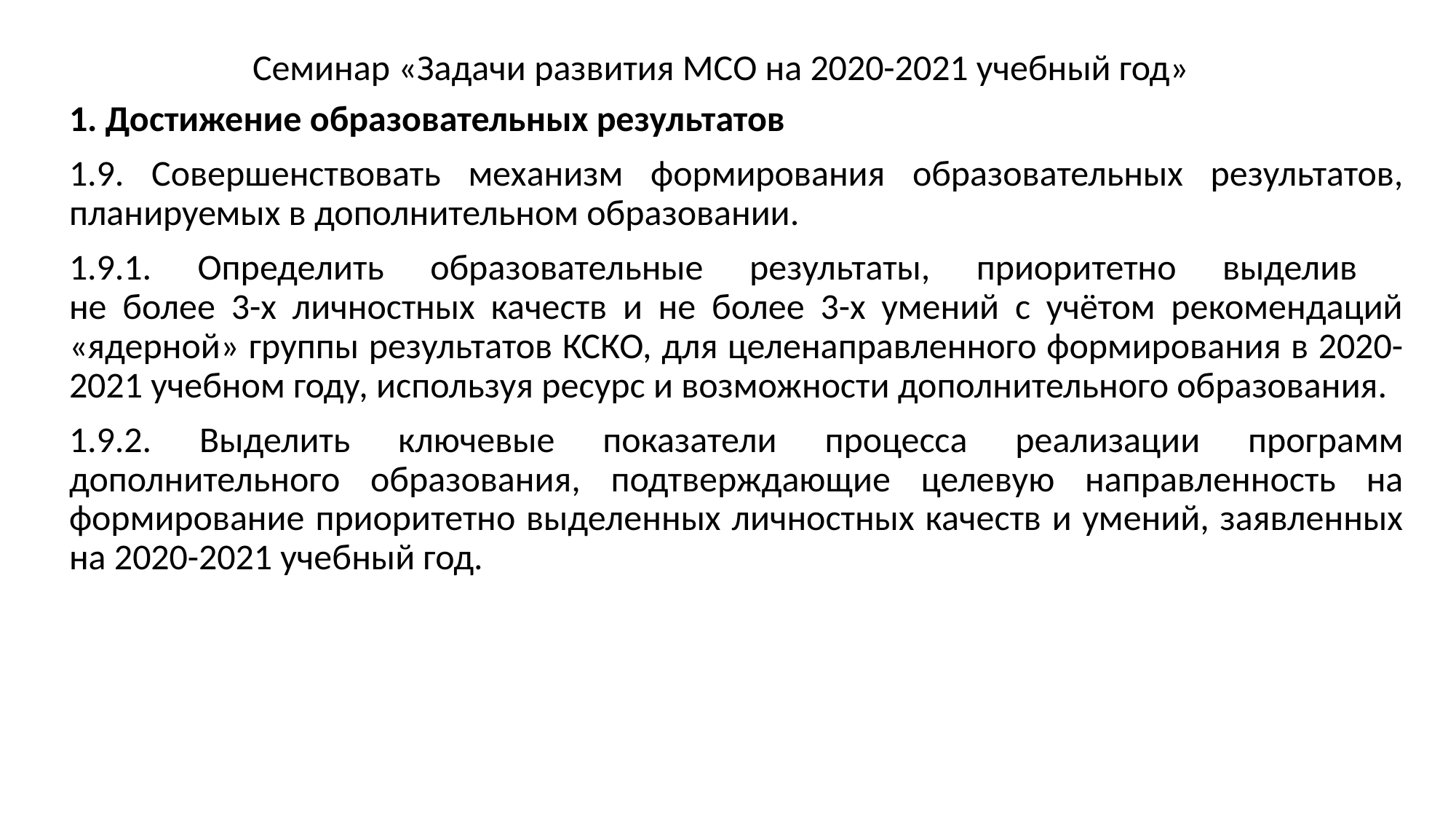

Семинар «Задачи развития МСО на 2020-2021 учебный год»
1. Достижение образовательных результатов
1.9. Совершенствовать механизм формирования образовательных результатов, планируемых в дополнительном образовании.
1.9.1. Определить образовательные результаты, приоритетно выделив
не более 3-х личностных качеств и не более 3-х умений с учётом рекомендаций «ядерной» группы результатов КСКО, для целенаправленного формирования в 2020-2021 учебном году, используя ресурс и возможности дополнительного образования.
1.9.2. Выделить ключевые показатели процесса реализации программ дополнительного образования, подтверждающие целевую направленность на формирование приоритетно выделенных личностных качеств и умений, заявленных на 2020-2021 учебный год.